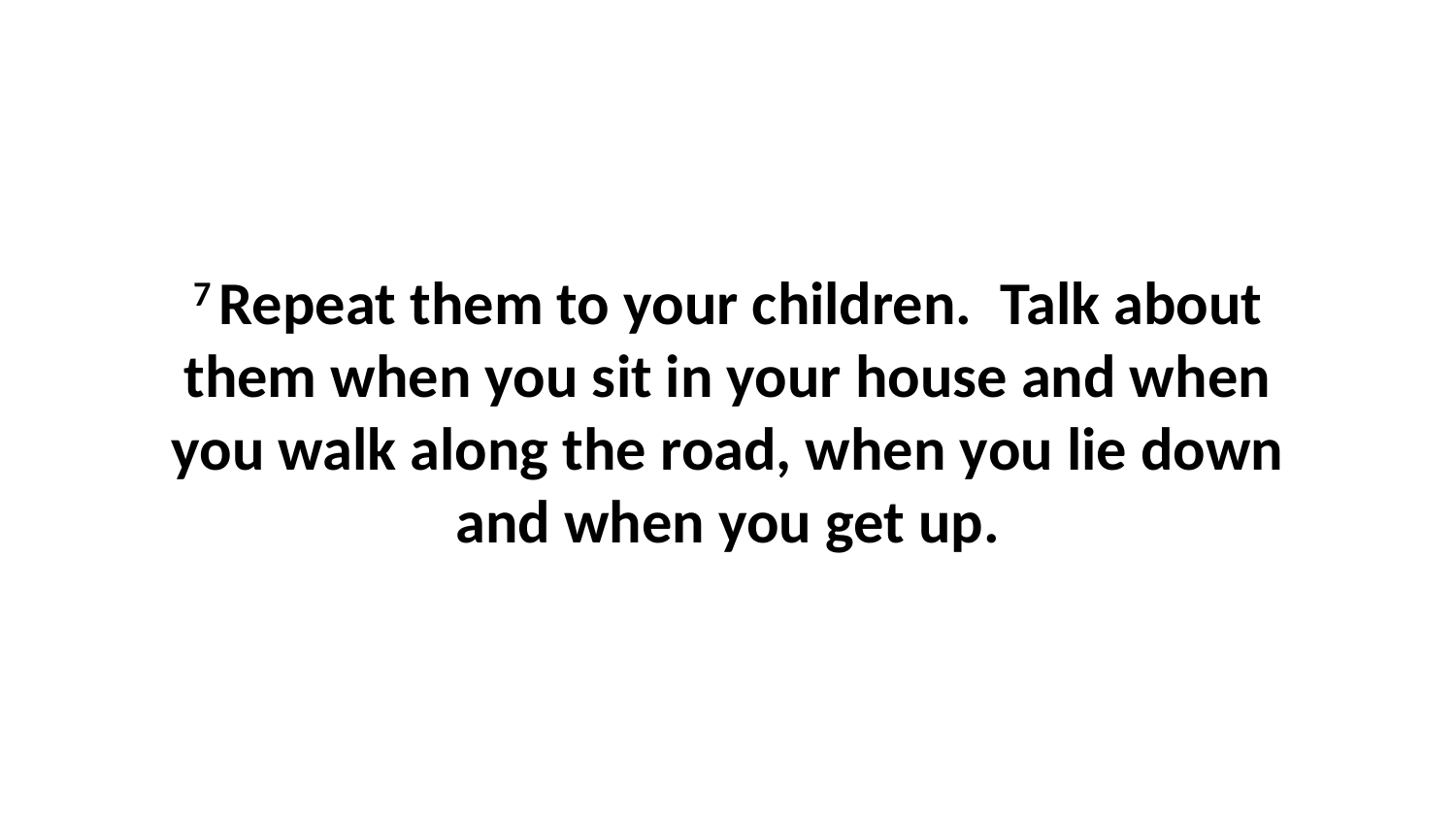

7 Repeat them to your children.  Talk about them when you sit in your house and when you walk along the road, when you lie down and when you get up.